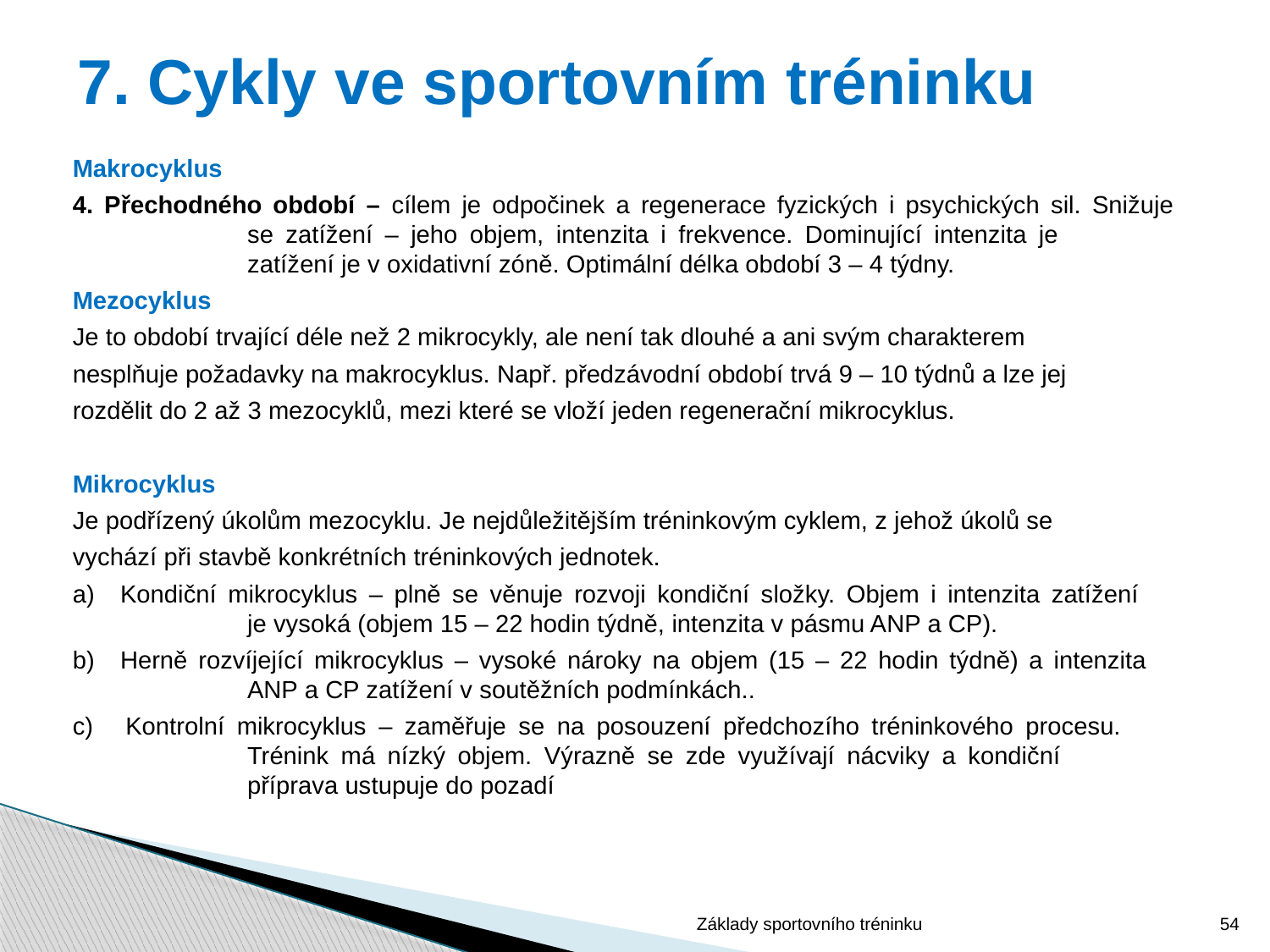

# 7. Cykly ve sportovním tréninku
Makrocyklus
4. Přechodného období – cílem je odpočinek a regenerace fyzických i psychických sil. Snižuje 		se zatížení – jeho objem, intenzita i frekvence. Dominující intenzita je 		zatížení je v oxidativní zóně. Optimální délka období 3 – 4 týdny.
Mezocyklus
Je to období trvající déle než 2 mikrocykly, ale není tak dlouhé a ani svým charakterem
nesplňuje požadavky na makrocyklus. Např. předzávodní období trvá 9 – 10 týdnů a lze jej
rozdělit do 2 až 3 mezocyklů, mezi které se vloží jeden regenerační mikrocyklus.

Mikrocyklus
Je podřízený úkolům mezocyklu. Je nejdůležitějším tréninkovým cyklem, z jehož úkolů se
vychází při stavbě konkrétních tréninkových jednotek.
a)	Kondiční mikrocyklus – plně se věnuje rozvoji kondiční složky. Objem i intenzita zatížení 		je vysoká (objem 15 – 22 hodin týdně, intenzita v pásmu ANP a CP).
b)	Herně rozvíjející mikrocyklus – vysoké nároky na objem (15 – 22 hodin týdně) a intenzita 		ANP a CP zatížení v soutěžních podmínkách..
c) 	Kontrolní mikrocyklus – zaměřuje se na posouzení předchozího tréninkového procesu. 		Trénink má nízký objem. Výrazně se zde využívají nácviky a kondiční 		příprava ustupuje do pozadí
Základy sportovního tréninku
54